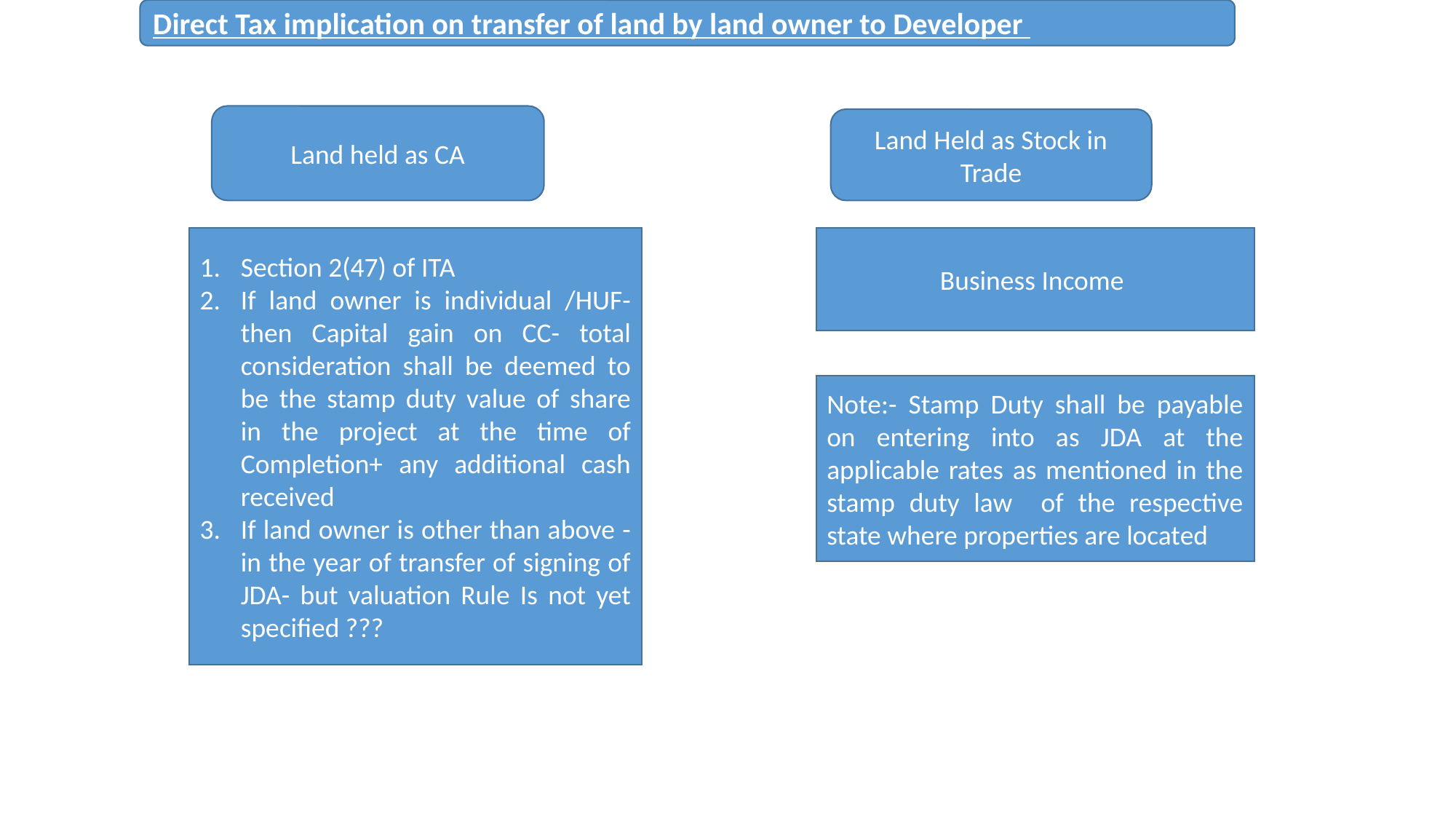

Direct Tax implication on transfer of land by land owner to Developer
Land held as CA
Land Held as Stock in Trade
Section 2(47) of ITA
If land owner is individual /HUF- then Capital gain on CC- total consideration shall be deemed to be the stamp duty value of share in the project at the time of Completion+ any additional cash received
If land owner is other than above - in the year of transfer of signing of JDA- but valuation Rule Is not yet specified ???
Business Income
Note:- Stamp Duty shall be payable on entering into as JDA at the applicable rates as mentioned in the stamp duty law  of the respective state where properties are located